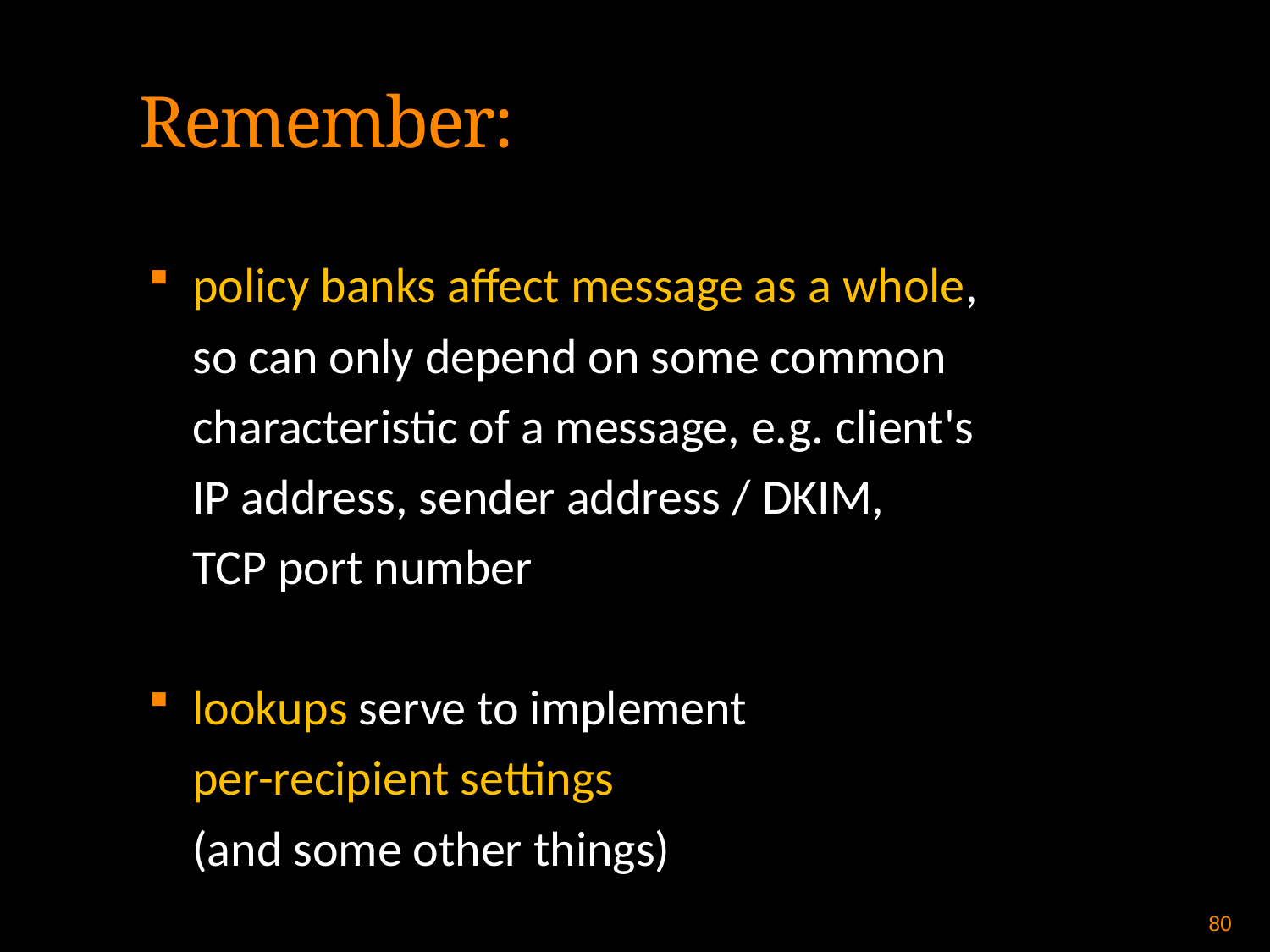

Remember:
policy banks affect message as a whole,
	so can only depend on some common
	characteristic of a message, e.g. client's
	IP address, sender address / DKIM,
	TCP port number

lookups serve to implement
	per-recipient settings
	(and some other things)
80